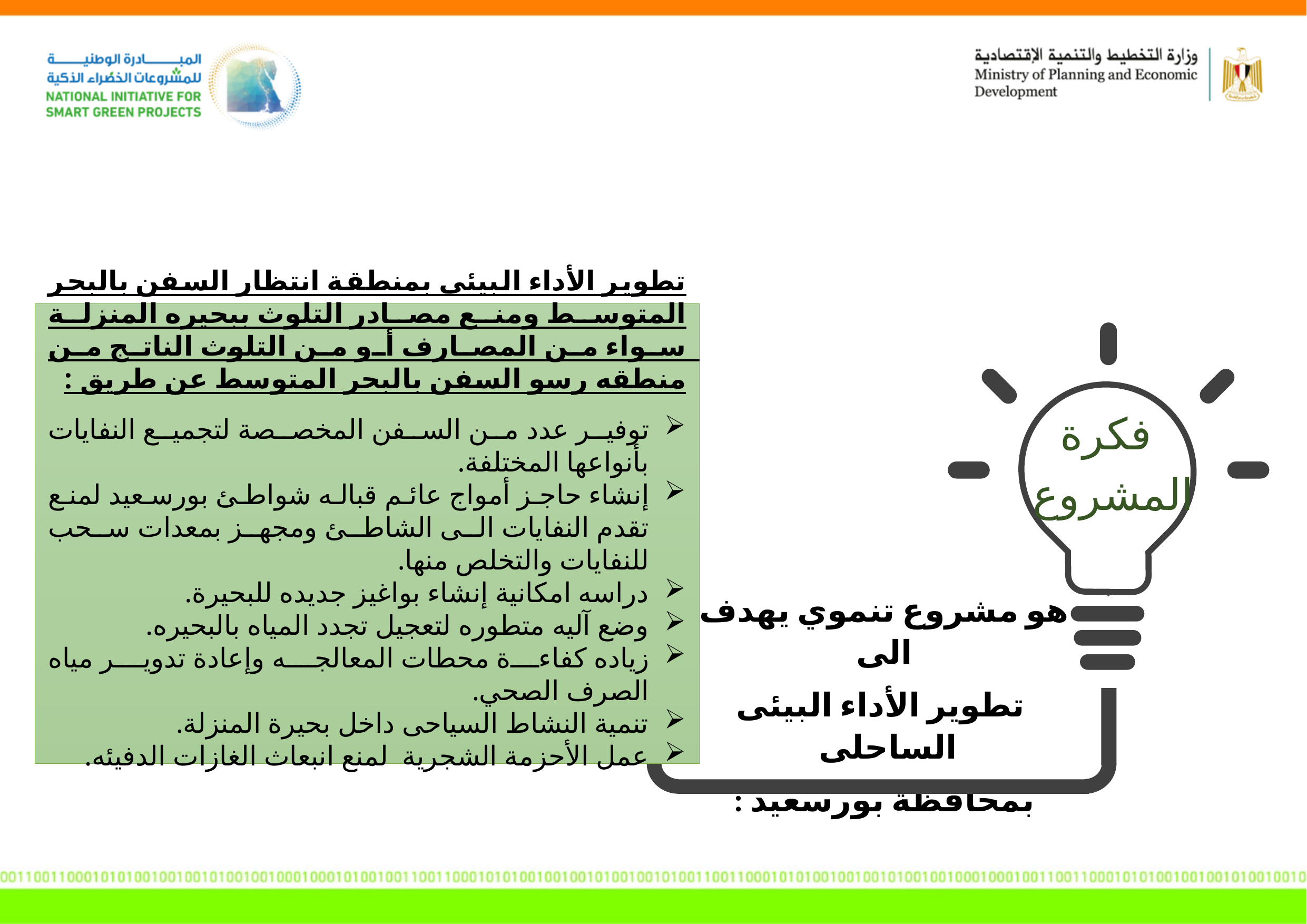

تطوير الأداء البيئى بمنطقة انتظار السفن بالبحر المتوسط ومنع مصادر التلوث ببحيره المنزلة سواء من المصارف أو من التلوث الناتج من منطقه رسو السفن بالبحر المتوسط عن طريق :

توفير عدد من السفن المخصصة لتجميع النفايات بأنواعها المختلفة.
إنشاء حاجز أمواج عائم قباله شواطئ بورسعيد لمنع تقدم النفايات الى الشاطئ ومجهز بمعدات سحب للنفايات والتخلص منها.
دراسه امكانية إنشاء بواغيز جديده للبحيرة.
وضع آليه متطوره لتعجيل تجدد المياه بالبحيره.
زياده كفاءة محطات المعالجه وإعادة تدوير مياه الصرف الصحي.
تنمية النشاط السياحى داخل بحيرة المنزلة.
عمل الأحزمة الشجرية  لمنع انبعاث الغازات الدفيئه.

فكرة
المشروع
هو مشروع تنموي يهدف الى
 تطوير الأداء البيئى الساحلى
بمحافظة بورسعيد :